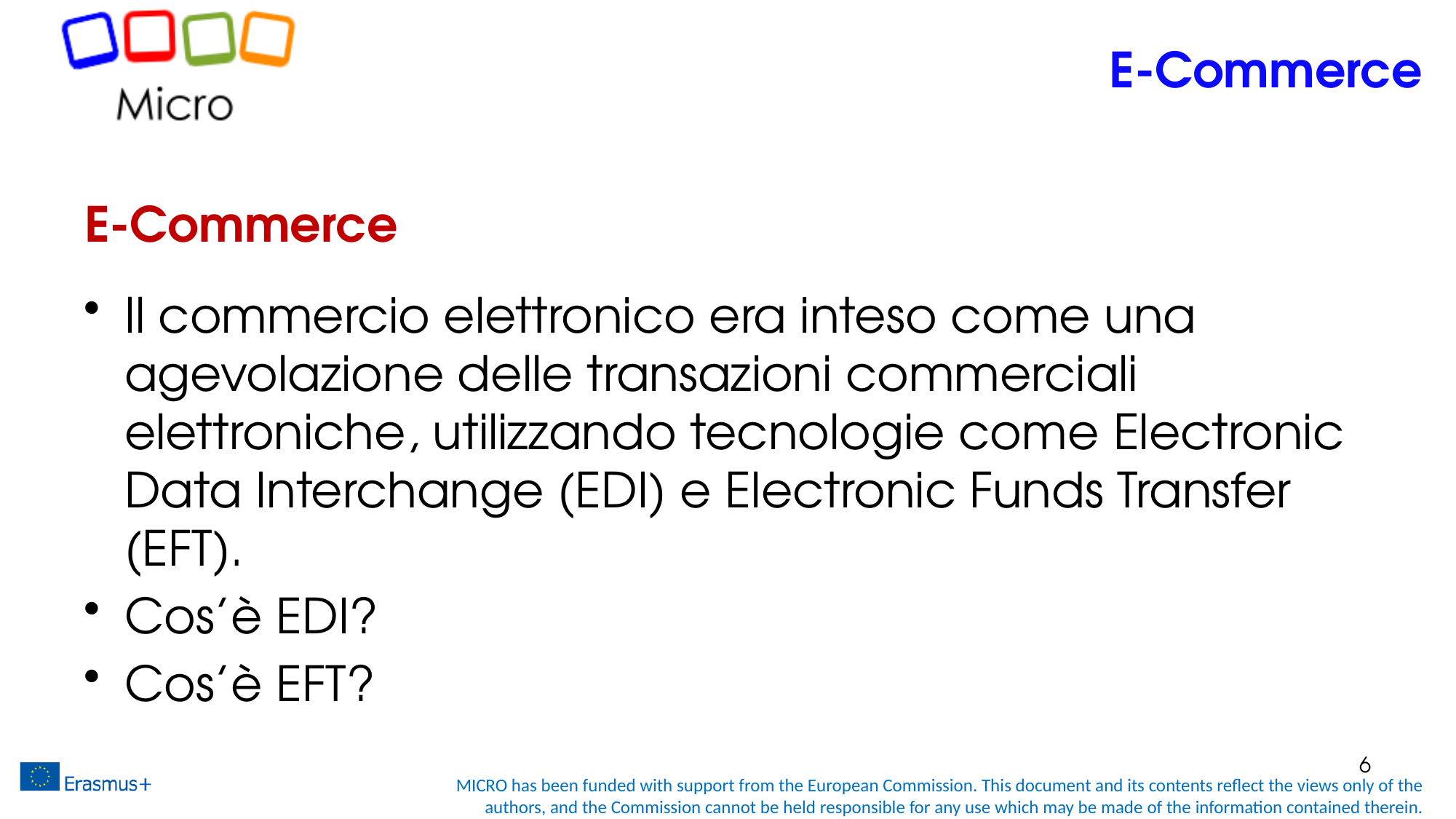

E-Commerce
# E-Commerce
Il commercio elettronico era inteso come una agevolazione delle transazioni commerciali elettroniche, utilizzando tecnologie come Electronic Data Interchange (EDI) e Electronic Funds Transfer (EFT).
Cos’è EDI?
Cos’è EFT?

6